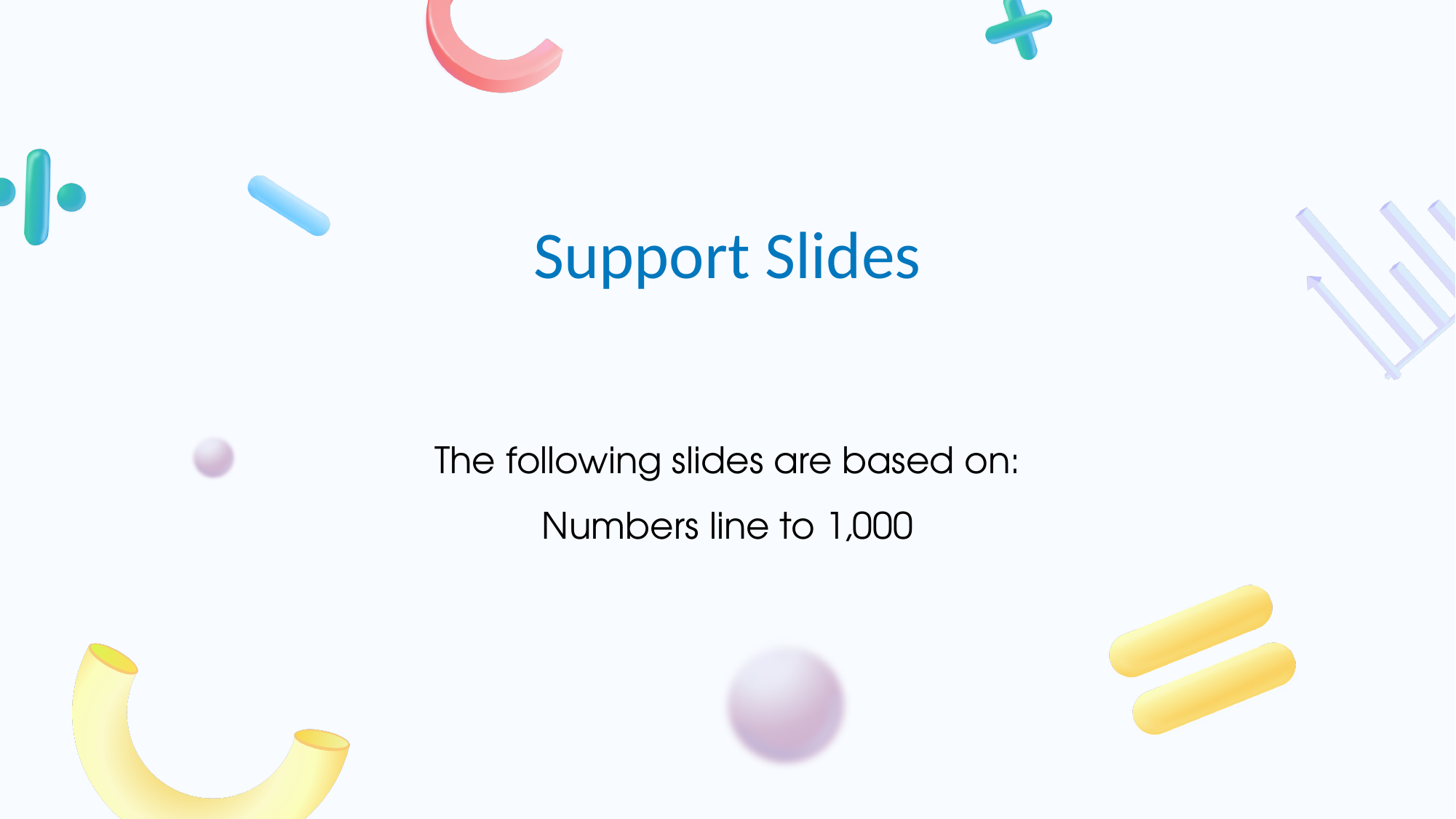

# The following slides are based on: Numbers line to 1,000